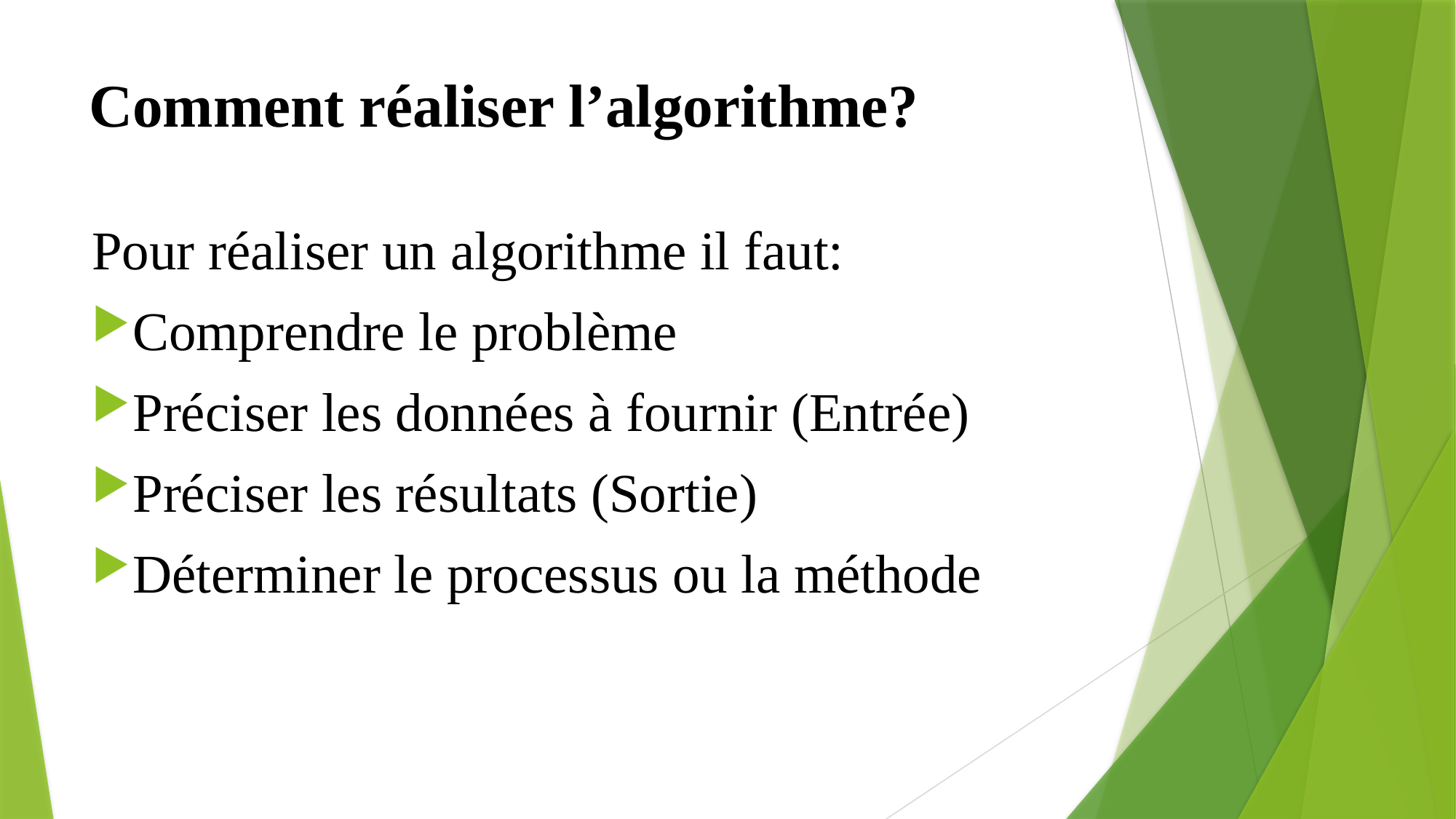

# Comment réaliser l’algorithme?
Pour réaliser un algorithme il faut:
Comprendre le problème
Préciser les données à fournir (Entrée)
Préciser les résultats (Sortie)
Déterminer le processus ou la méthode